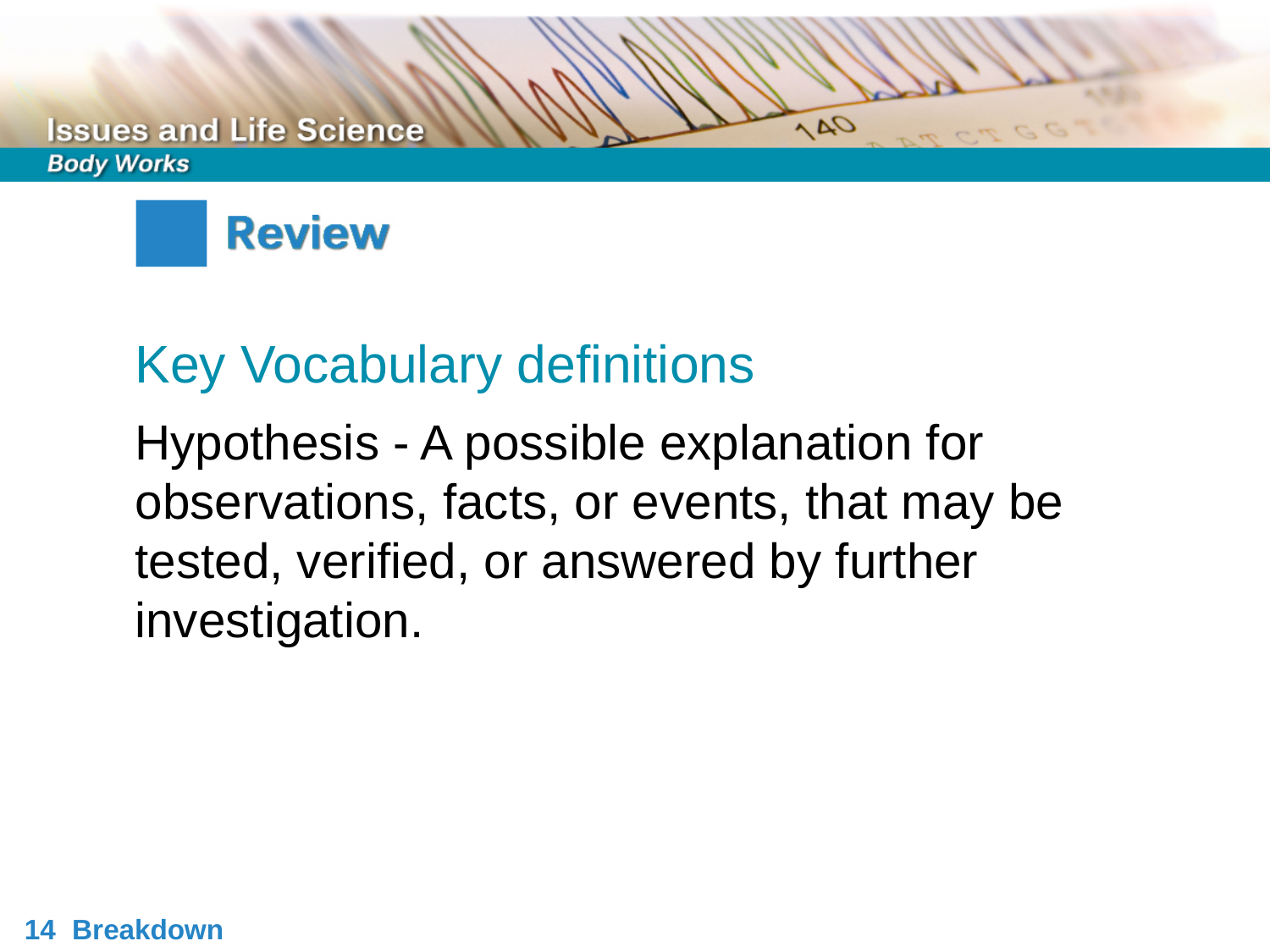

Key Vocabulary definitions
Hypothesis - A possible explanation for observations, facts, or events, that may be tested, verified, or answered by further investigation.